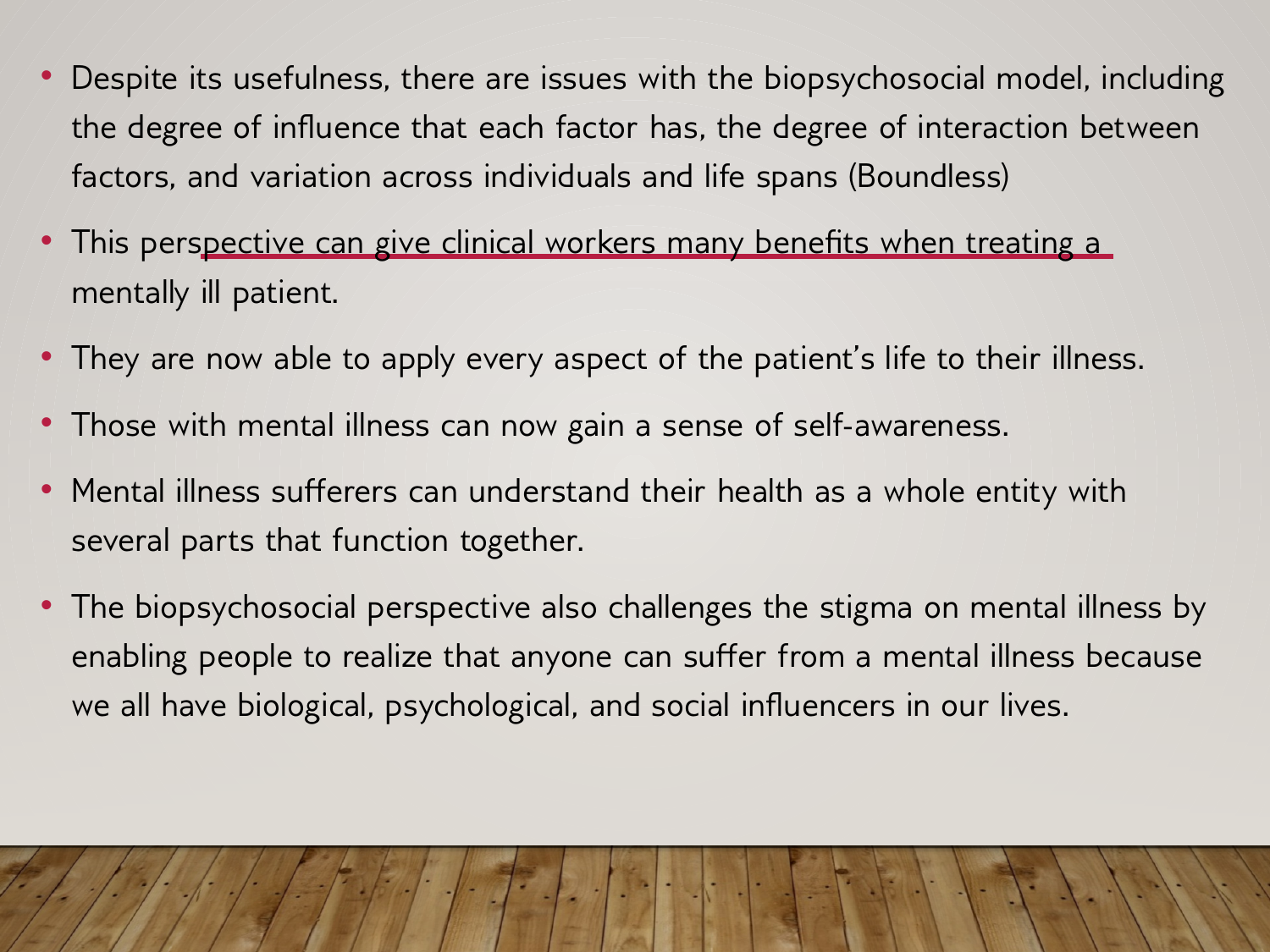

Despite its usefulness, there are issues with the biopsychosocial model, including the degree of influence that each factor has, the degree of interaction between factors, and variation across individuals and life spans (Boundless)
This perspective can give clinical workers many benefits when treating a mentally ill patient.
They are now able to apply every aspect of the patient’s life to their illness.
Those with mental illness can now gain a sense of self-awareness.
Mental illness sufferers can understand their health as a whole entity with several parts that function together.
The biopsychosocial perspective also challenges the stigma on mental illness by enabling people to realize that anyone can suffer from a mental illness because we all have biological, psychological, and social influencers in our lives.